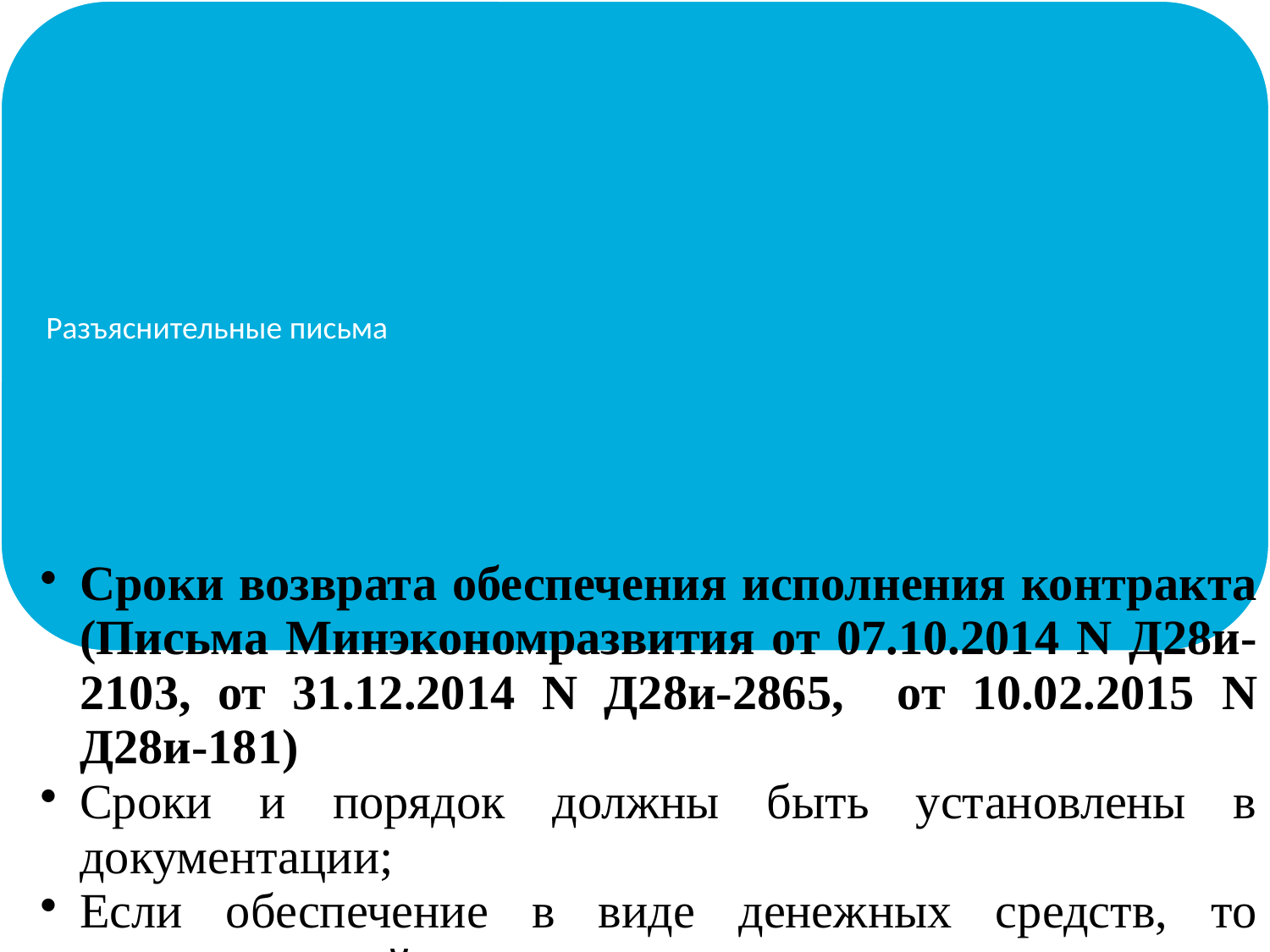

Разъяснительные письма
Сроки возврата обеспечения исполнения контракта (Письма Минэкономразвития от 07.10.2014 N Д28и-2103, от 31.12.2014 N Д28и-2865,  от 10.02.2015 N Д28и-181)
Сроки и порядок должны быть установлены в документации;